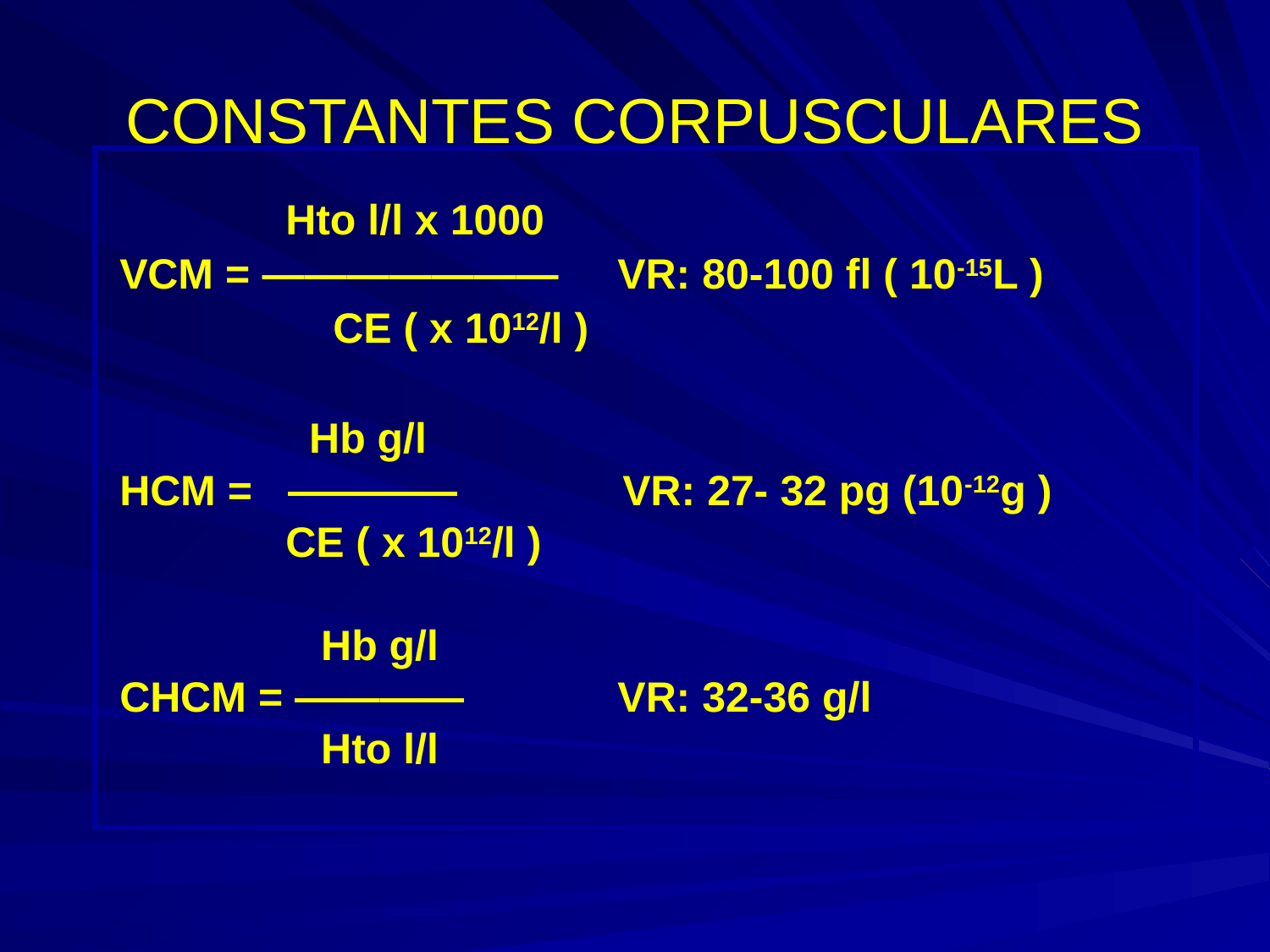

# CONSTANTES CORPUSCULARES

               Hto l/l x 1000
 VCM = ———————     VR: 80-100 fl ( 10-15L )
                   CE ( x 1012/l )

                 Hb g/l
 HCM =   ————              VR: 27- 32 pg (10-12g )
               CE ( x 1012/l )

                  Hb g/l
 CHCM = ————             VR: 32-36 g/l
                  Hto l/l